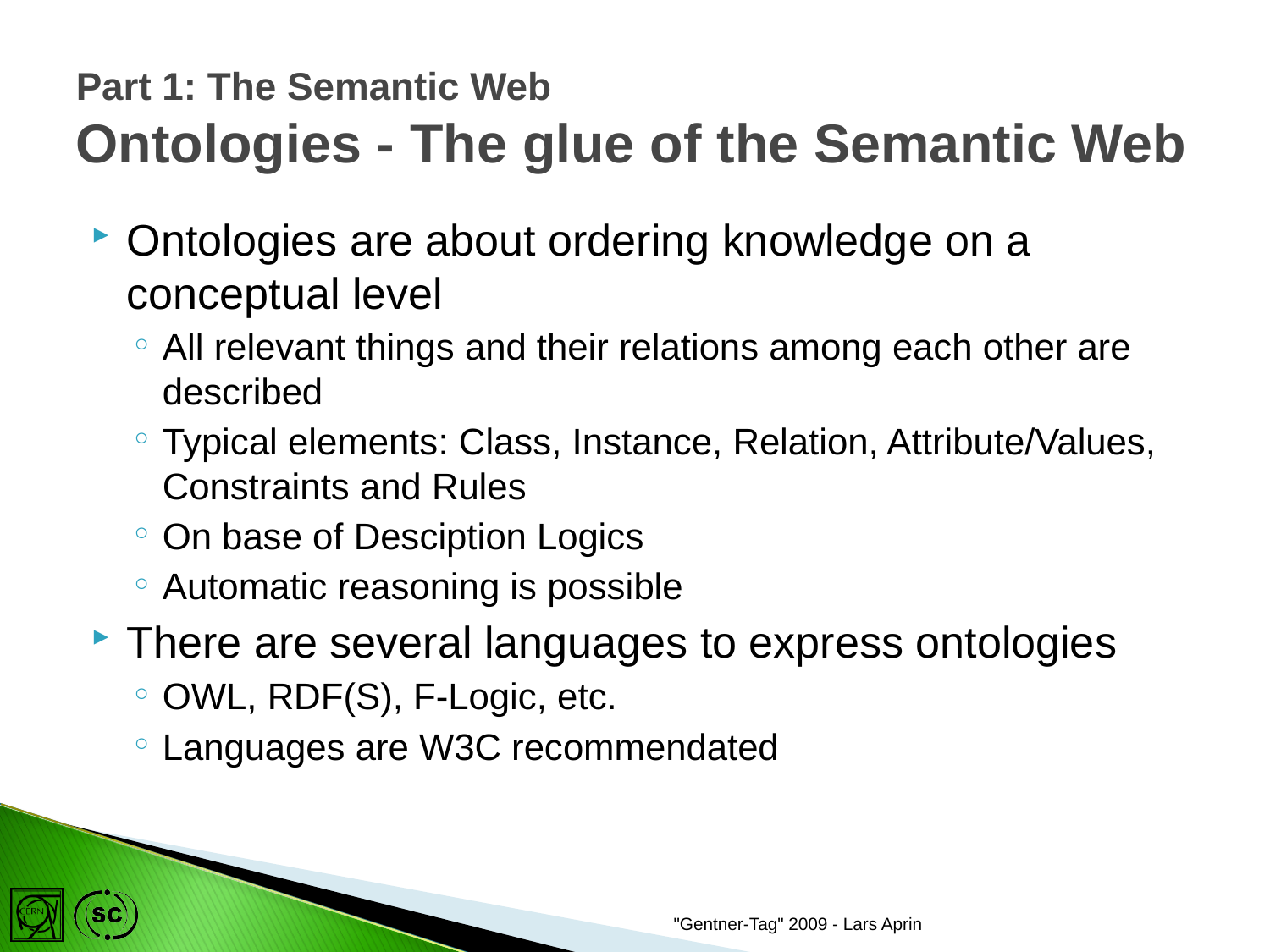

# Part 1: The Semantic Web Ontologies - The glue of the Semantic Web
Ontologies are about ordering knowledge on a conceptual level
All relevant things and their relations among each other are described
Typical elements: Class, Instance, Relation, Attribute/Values, Constraints and Rules
On base of Desciption Logics
Automatic reasoning is possible
There are several languages to express ontologies
OWL, RDF(S), F-Logic, etc.
Languages are W3C recommendated

"Gentner-Tag" 2009 - Lars Aprin